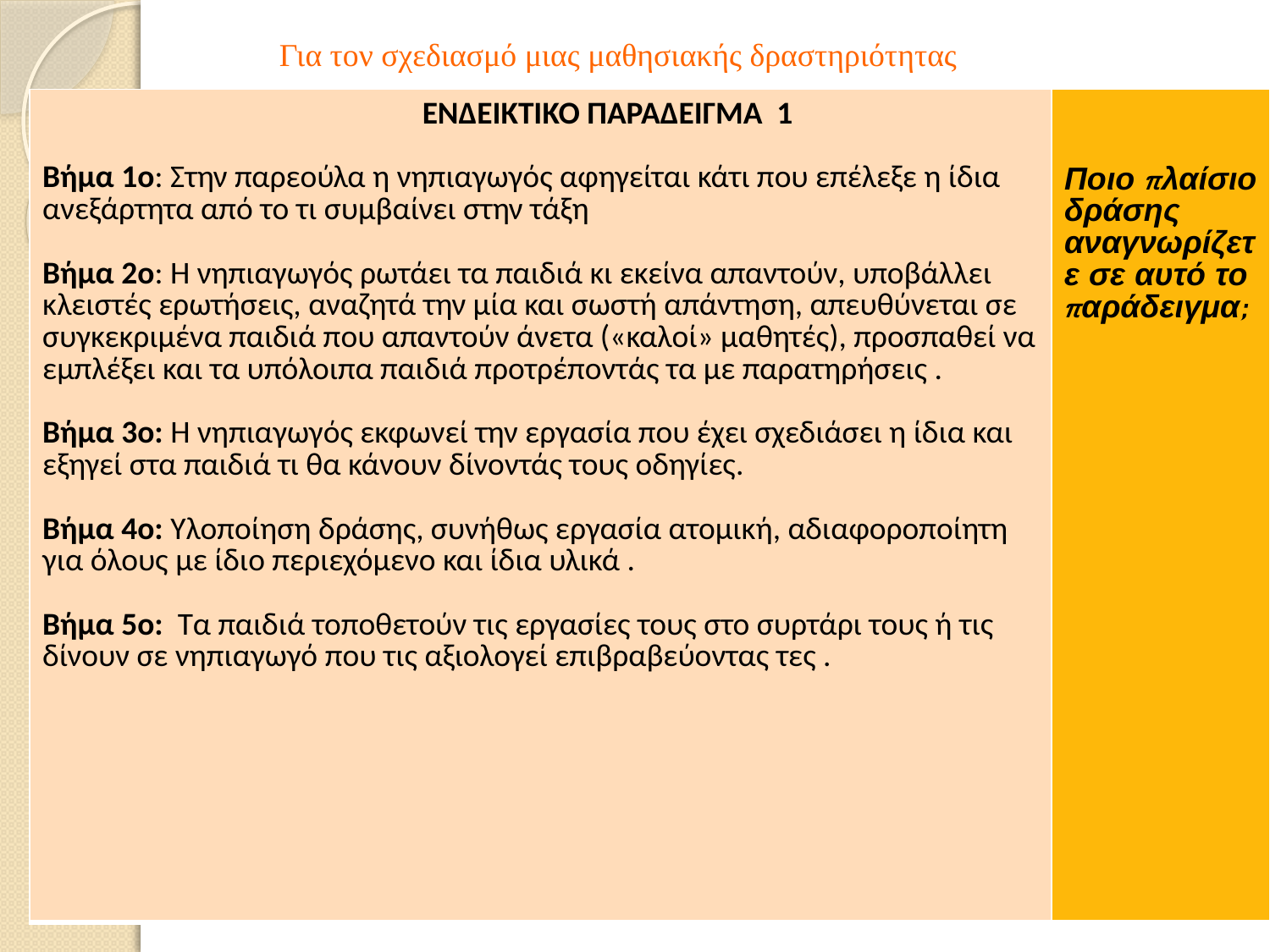

# Για τον σχεδιασμό μιας μαθησιακής δραστηριότητας

| ΕΝΔΕΙΚΤΙΚΟ ΠΑΡΑΔΕΙΓΜΑ 1 Βήμα 1ο: Στην παρεούλα η νηπιαγωγός αφηγείται κάτι που επέλεξε η ίδια ανεξάρτητα από το τι συμβαίνει στην τάξη Βήμα 2ο: Η νηπιαγωγός ρωτάει τα παιδιά κι εκείνα απαντούν, υποβάλλει κλειστές ερωτήσεις, αναζητά την μία και σωστή απάντηση, απευθύνεται σε συγκεκριμένα παιδιά που απαντούν άνετα («καλοί» μαθητές), προσπαθεί να εμπλέξει και τα υπόλοιπα παιδιά προτρέποντάς τα με παρατηρήσεις . Βήμα 3ο: Η νηπιαγωγός εκφωνεί την εργασία που έχει σχεδιάσει η ίδια και εξηγεί στα παιδιά τι θα κάνουν δίνοντάς τους οδηγίες. Βήμα 4ο: Υλοποίηση δράσης, συνήθως εργασία ατομική, αδιαφοροποίητη για όλους με ίδιο περιεχόμενο και ίδια υλικά . Βήμα 5ο: Τα παιδιά τοποθετούν τις εργασίες τους στο συρτάρι τους ή τις δίνουν σε νηπιαγωγό που τις αξιολογεί επιβραβεύοντας τες . | Ποιο πλαίσιο δράσης αναγνωρίζετε σε αυτό το παράδειγμα; |
| --- | --- |